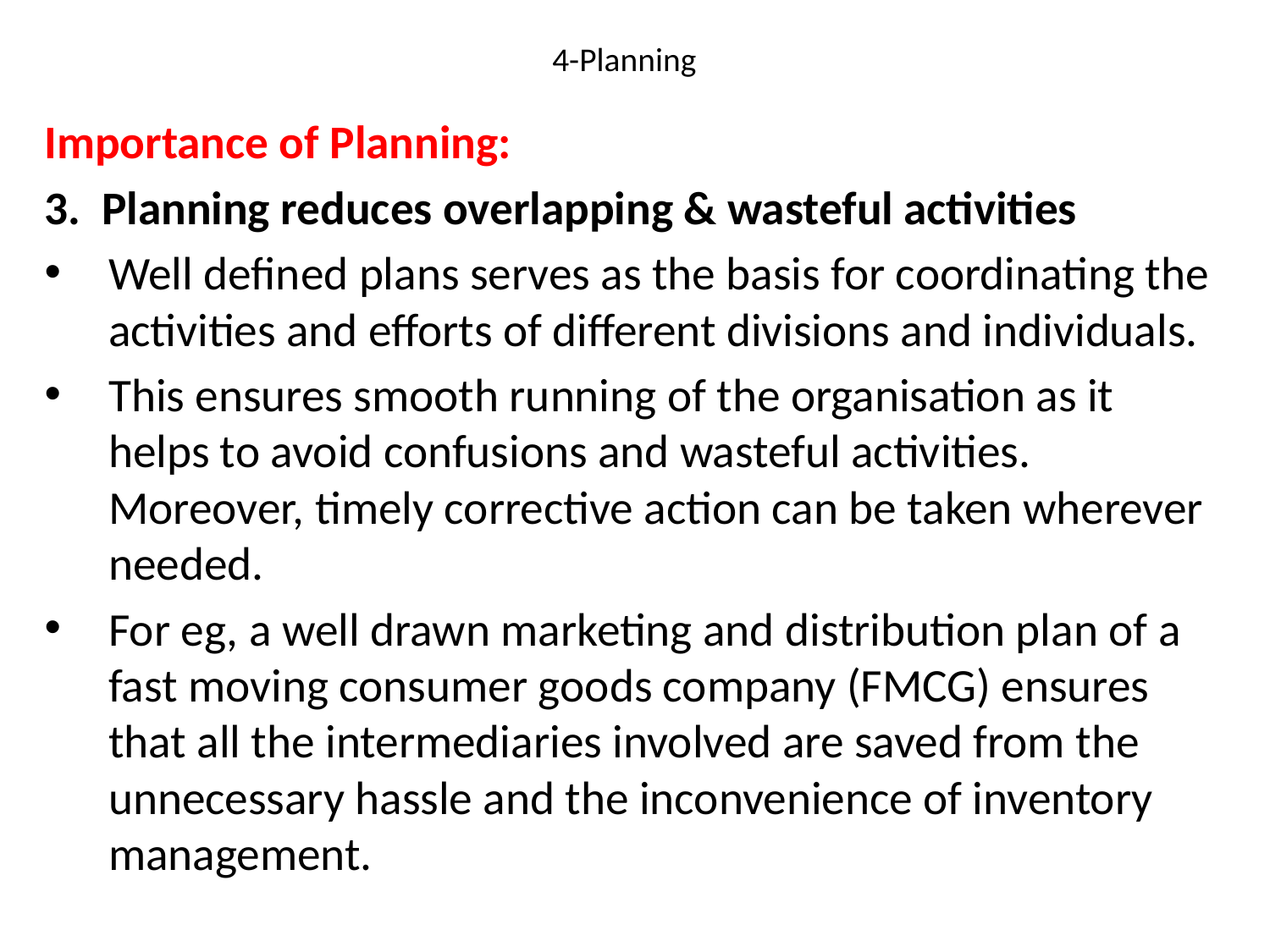

# 4-Planning
Importance of Planning:
3.  Planning reduces overlapping & wasteful activities
Well defined plans serves as the basis for coordinating the activities and efforts of different divisions and individuals.
This ensures smooth running of the organisation as it helps to avoid confusions and wasteful activities. Moreover, timely corrective action can be taken wherever needed.
For eg, a well drawn marketing and distribution plan of a fast moving consumer goods company (FMCG) ensures that all the intermediaries involved are saved from the unnecessary hassle and the inconvenience of inventory management.